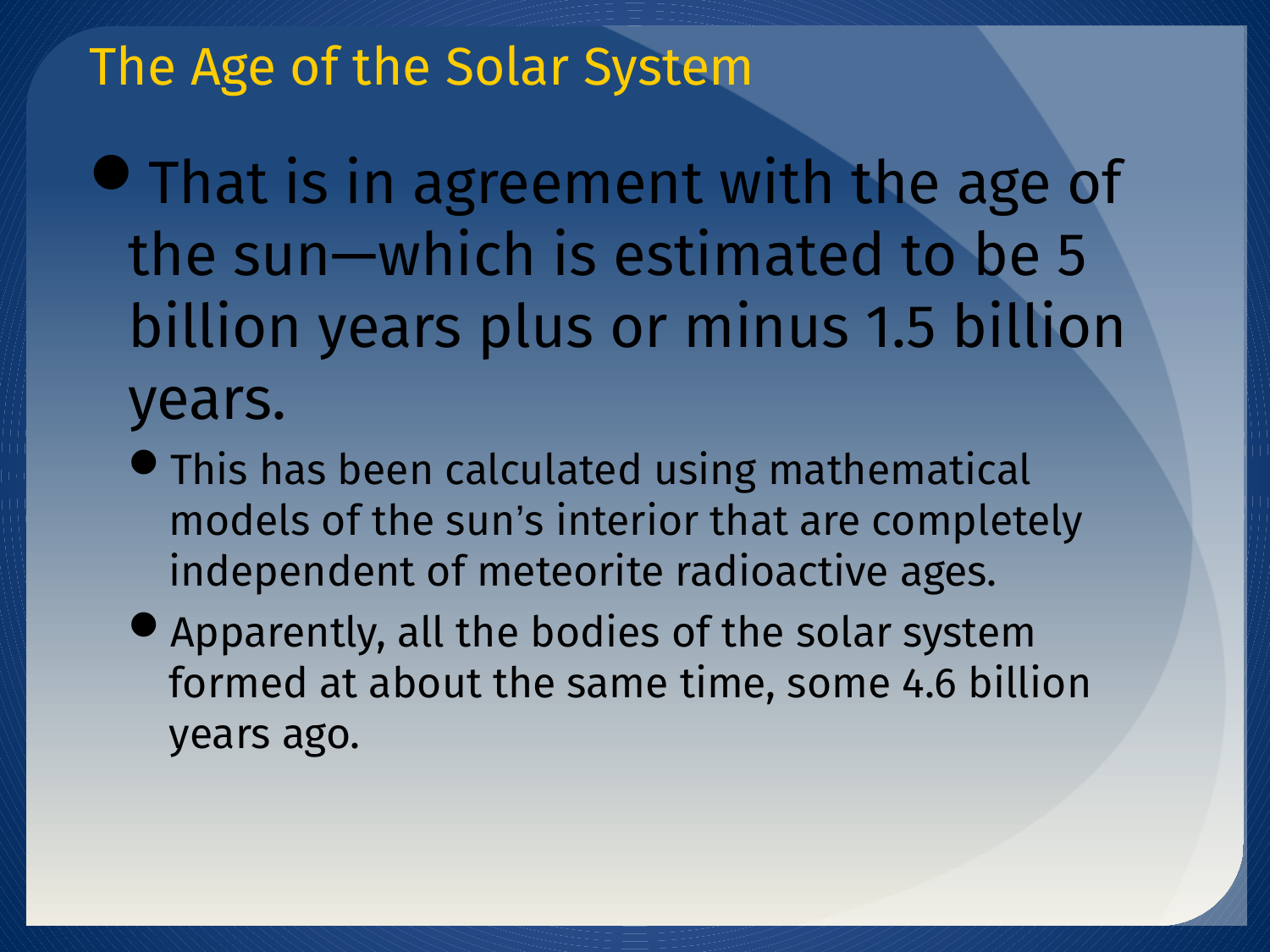

The Age of the Solar System
That is in agreement with the age of the sun—which is estimated to be 5 billion years plus or minus 1.5 billion years.
This has been calculated using mathematical models of the sun’s interior that are completely independent of meteorite radioactive ages.
Apparently, all the bodies of the solar system formed at about the same time, some 4.6 billion years ago.